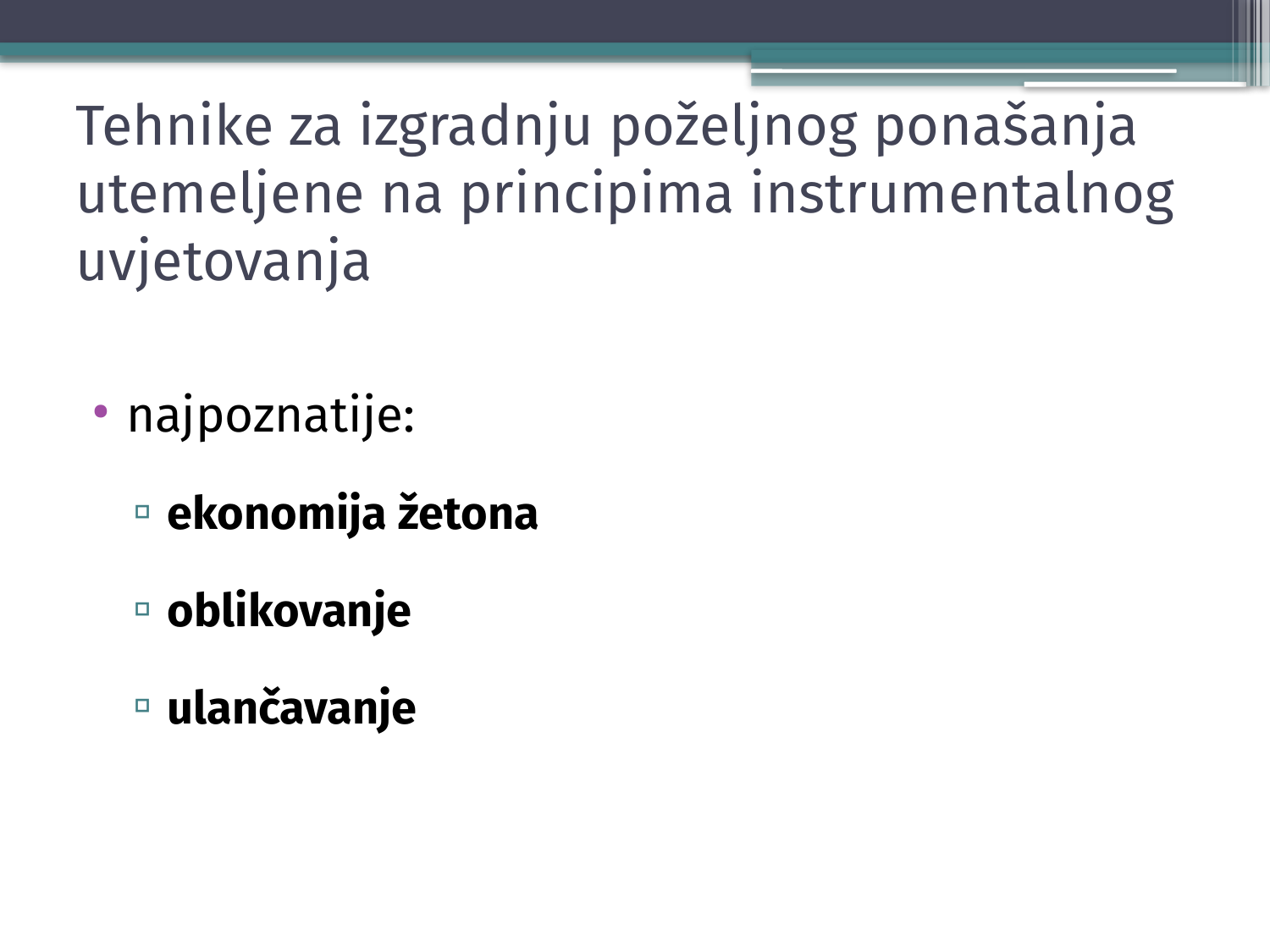

# Tehnike za izgradnju poželjnog ponašanja utemeljene na principima instrumentalnog uvjetovanja
najpoznatije:
ekonomija žetona
oblikovanje
ulančavanje